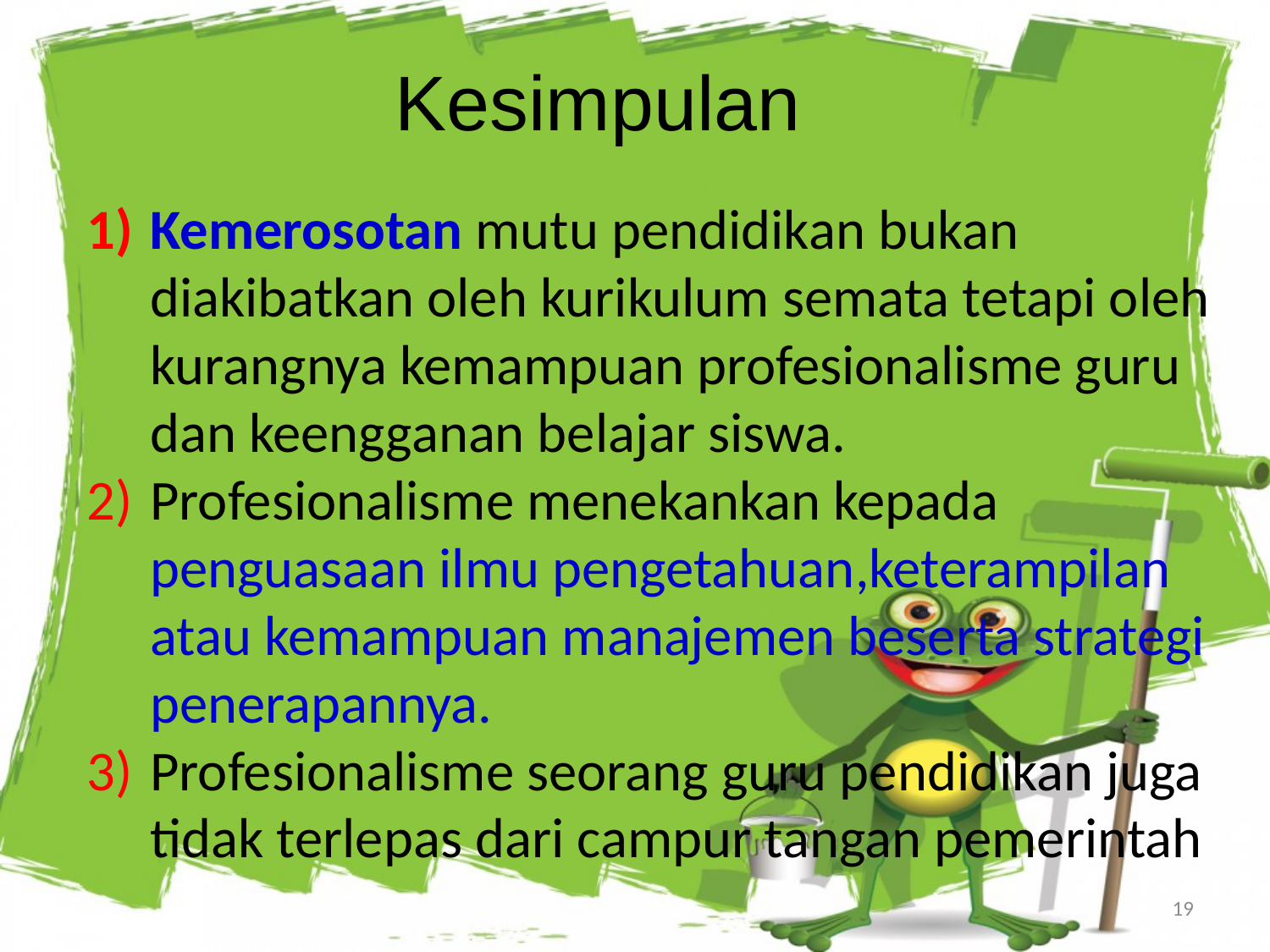

# Kesimpulan

Kemerosotan mutu pendidikan bukan diakibatkan oleh kurikulum semata tetapi oleh kurangnya kemampuan profesionalisme guru dan keengganan belajar siswa.
Profesionalisme menekankan kepada penguasaan ilmu pengetahuan,keterampilan atau kemampuan manajemen beserta strategi penerapannya.
Profesionalisme seorang guru pendidikan juga tidak terlepas dari campur tangan pemerintah
19